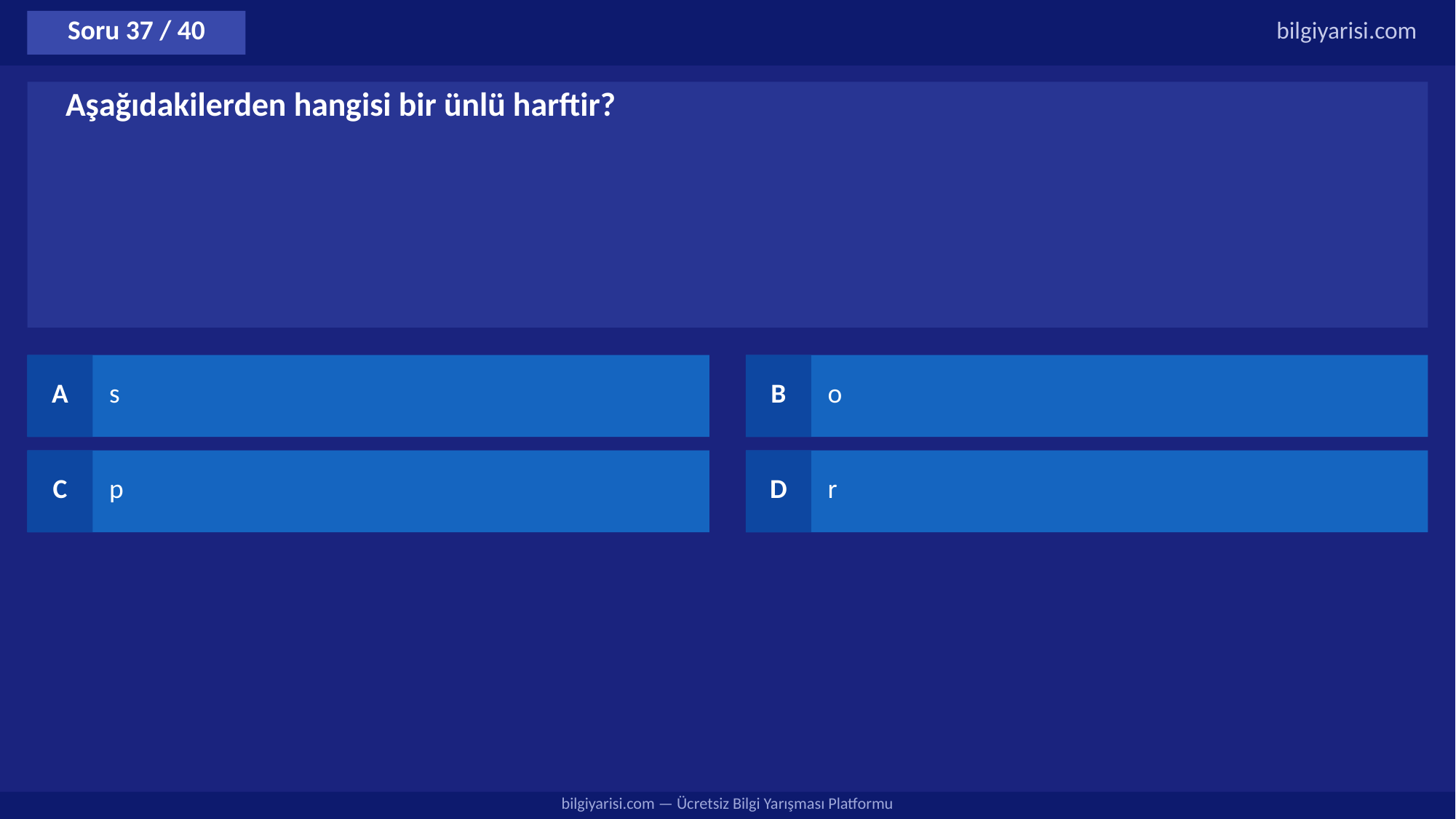

Soru 37 / 40
bilgiyarisi.com

Aşağıdakilerden hangisi bir ünlü harftir?

A
s

B
o

C
p

D
r
bilgiyarisi.com — Ücretsiz Bilgi Yarışması Platformu